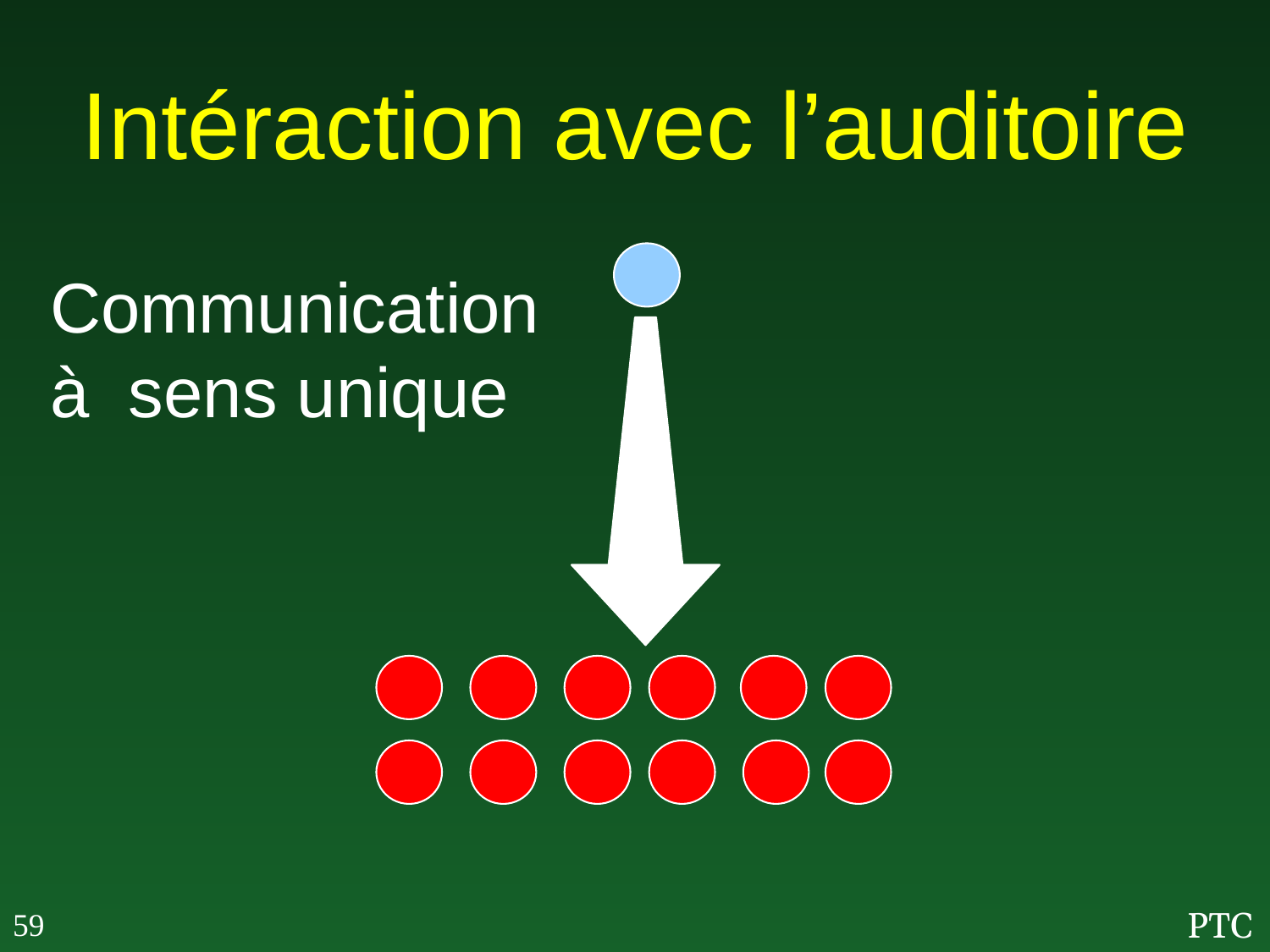

# Intéraction avec l’auditoire

Communication
à  sens unique
59